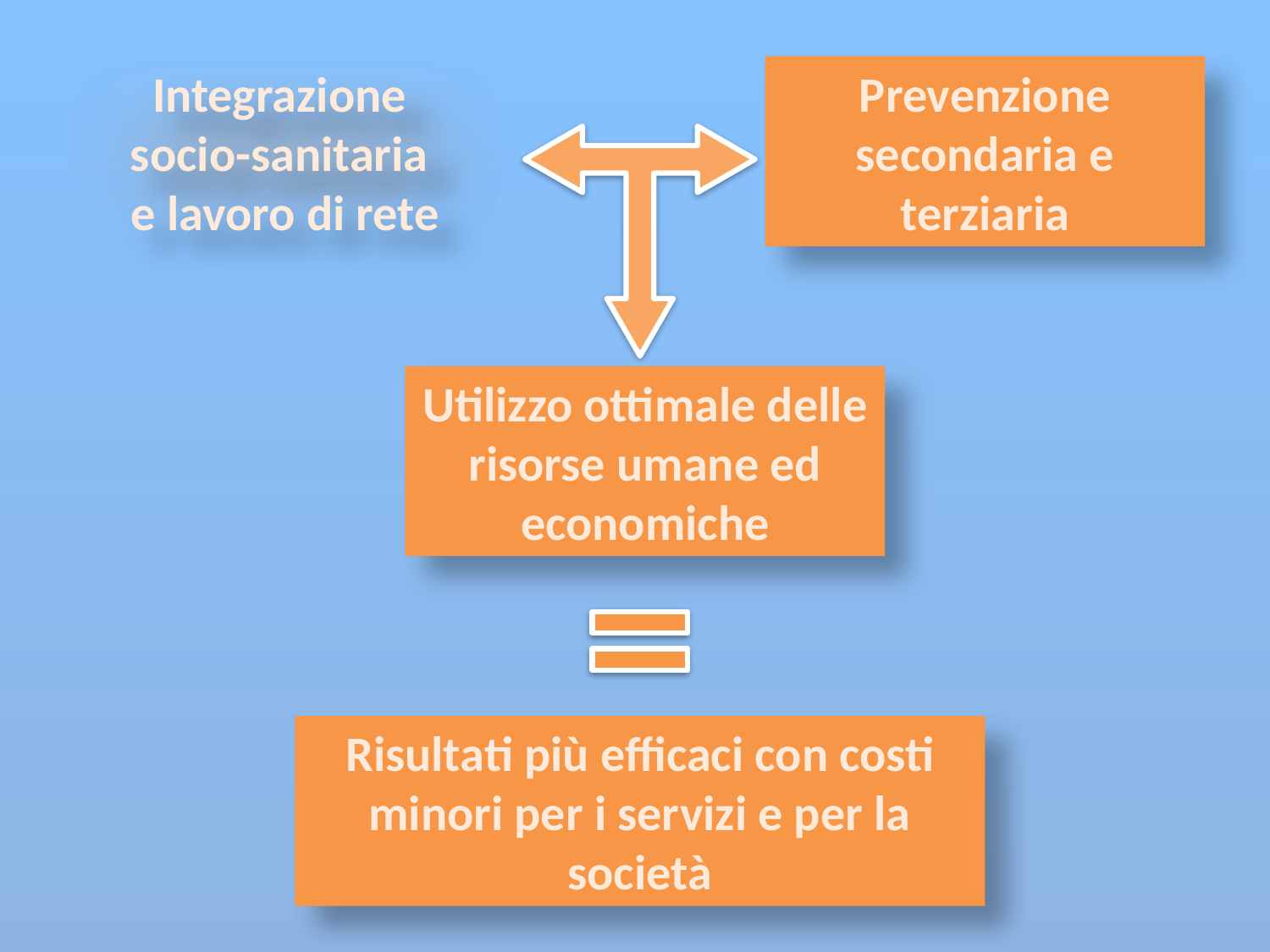

Integrazione
socio-sanitaria
e lavoro di rete
Prevenzione secondaria e terziaria

Utilizzo ottimale delle risorse umane ed economiche

Risultati più efficaci con costi minori per i servizi e per la società